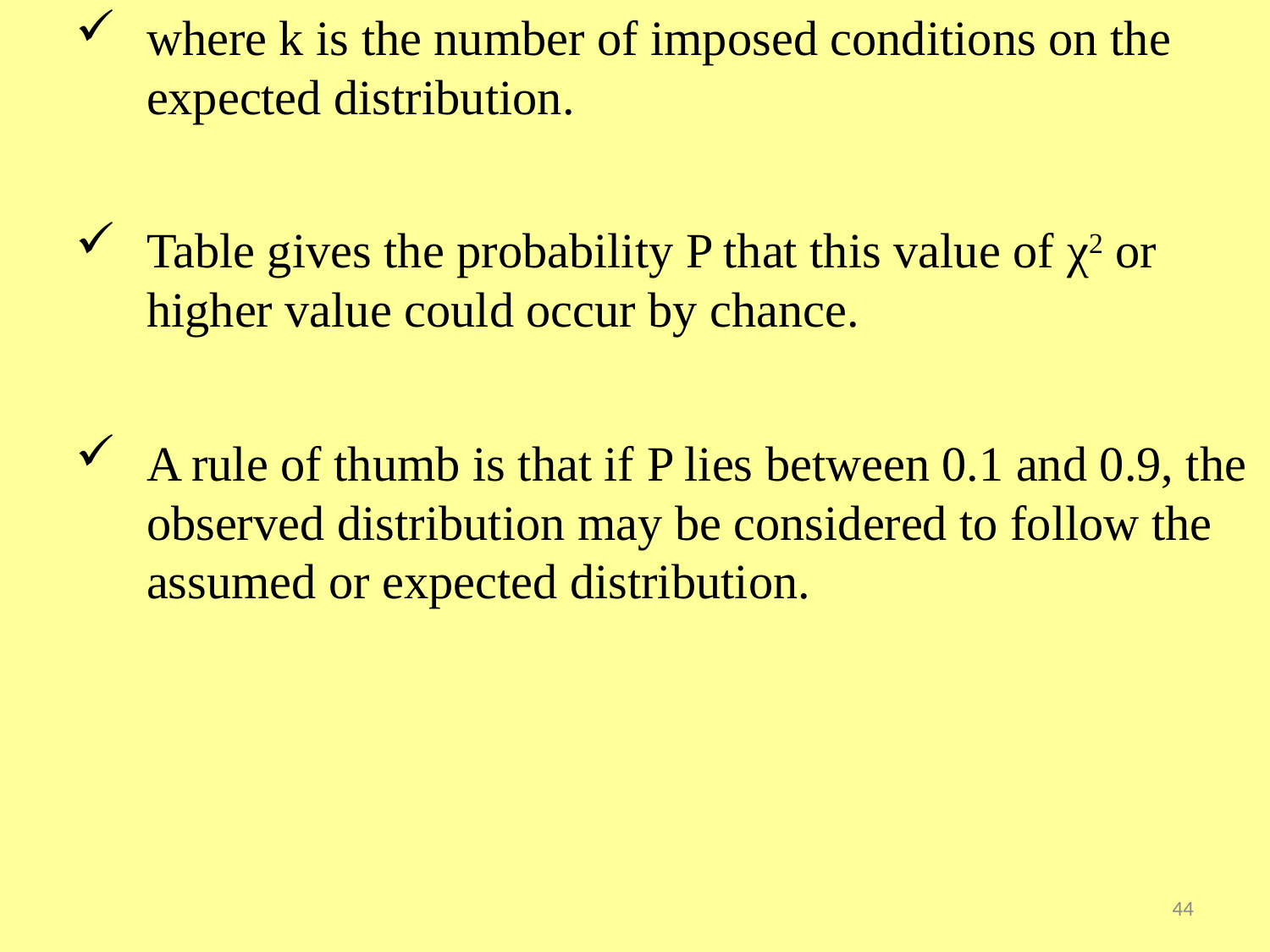

where k is the number of imposed conditions on the expected distribution.

Table gives the probability P that this value of χ2 or higher value could occur by chance.

A rule of thumb is that if P lies between 0.1 and 0.9, the observed distribution may be considered to follow the assumed or expected distribution.

44